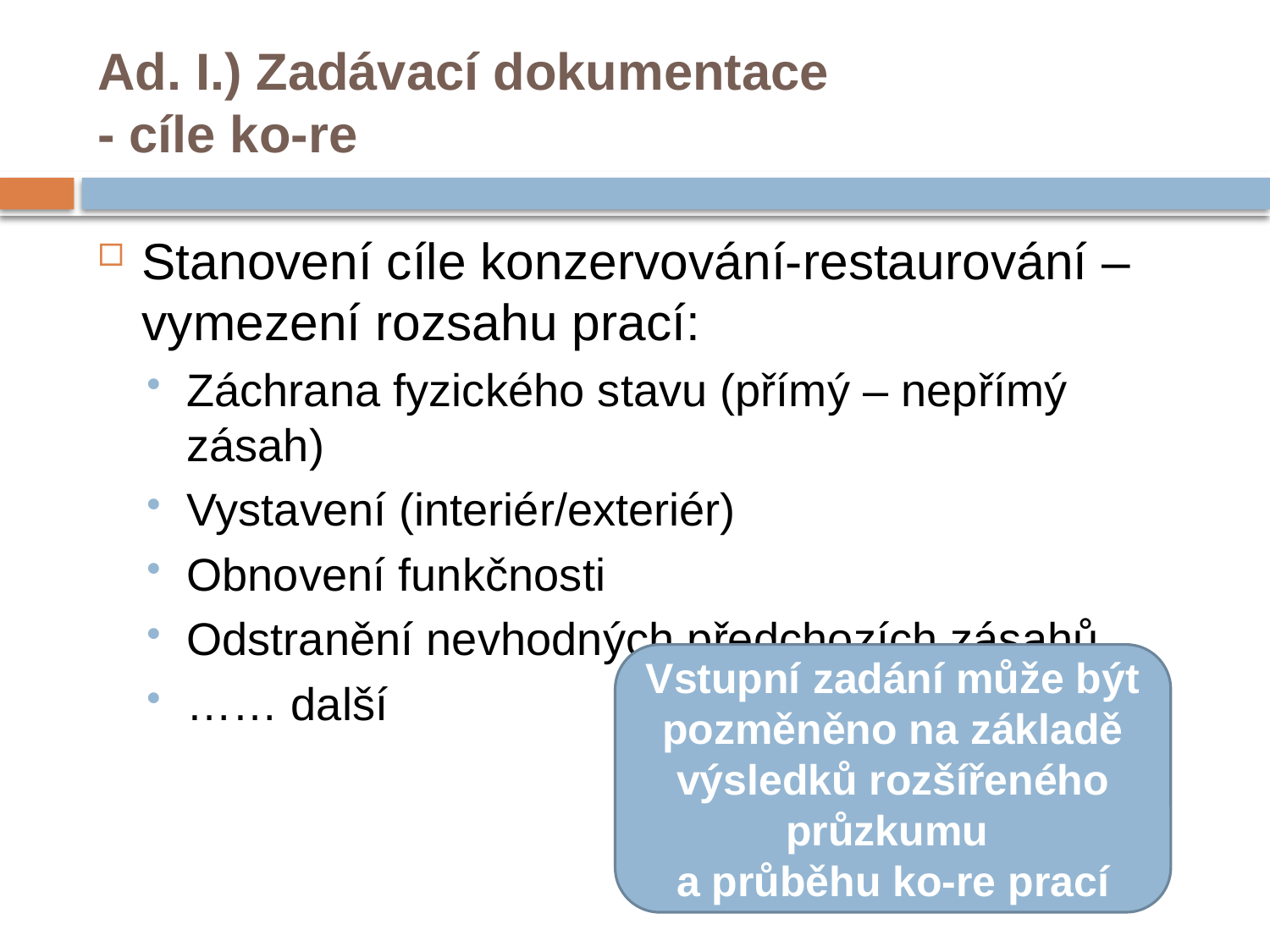

# Ad. I.) Zadávací dokumentace - cíle ko-re
Stanovení cíle konzervování-restaurování – vymezení rozsahu prací:
Záchrana fyzického stavu (přímý – nepřímý zásah)
Vystavení (interiér/exteriér)
Obnovení funkčnosti
Odstranění nevhodných předchozích zásahů
…… další
Vstupní zadání může být pozměněno na základě výsledků rozšířeného průzkumu
a průběhu ko-re prací